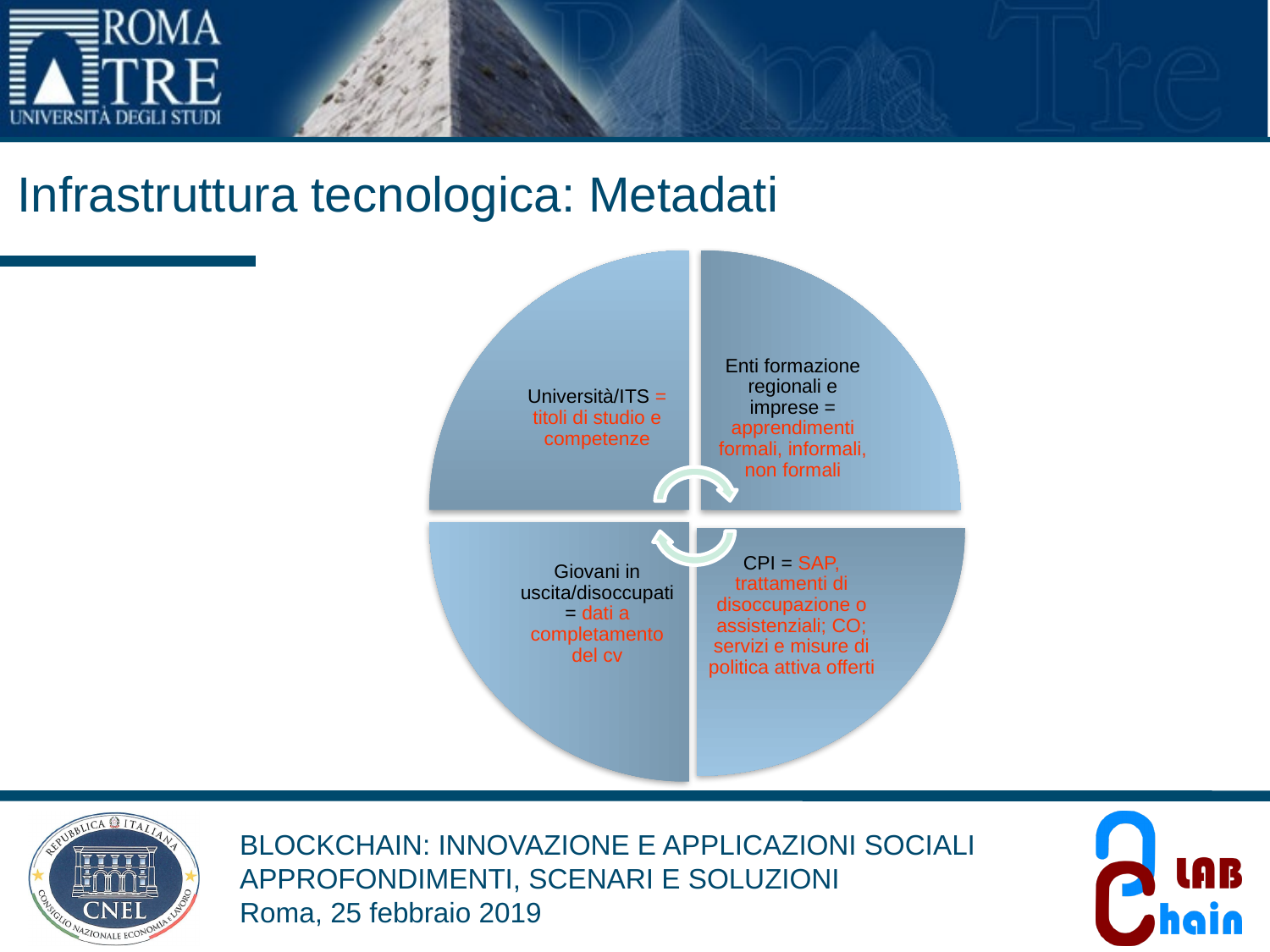

Infrastruttura tecnologica: Metadati
Università/ITS = titoli di studio e competenze
Enti formazione regionali e imprese = apprendimenti formali, informali, non formali
CPI = SAP, trattamenti di disoccupazione o assistenziali; CO; servizi e misure di politica attiva offerti
Giovani in uscita/disoccupati = dati a completamento del cv